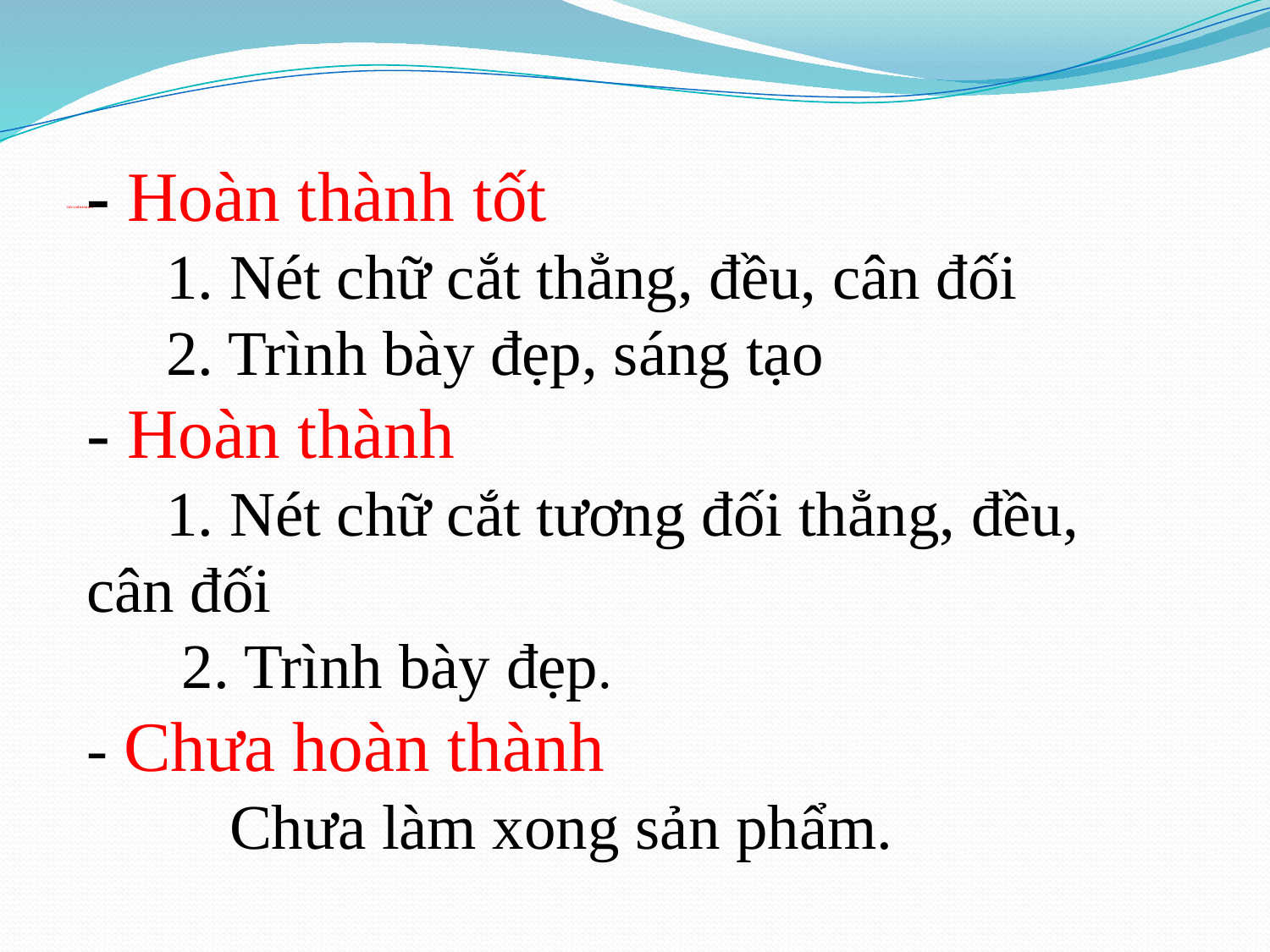

- Hoàn thành tốt
     1. Nét chữ cắt thẳng, đều, cân đối
     2. Trình bày đẹp, sáng tạo
- Hoàn thành
     1. Nét chữ cắt tương đối thẳng, đều, cân đối
      2. Trình bày đẹp.
- Chưa hoàn thành
         Chưa làm xong sản phẩm.
# TIÊU CHÍ ĐÁNH GIÁ